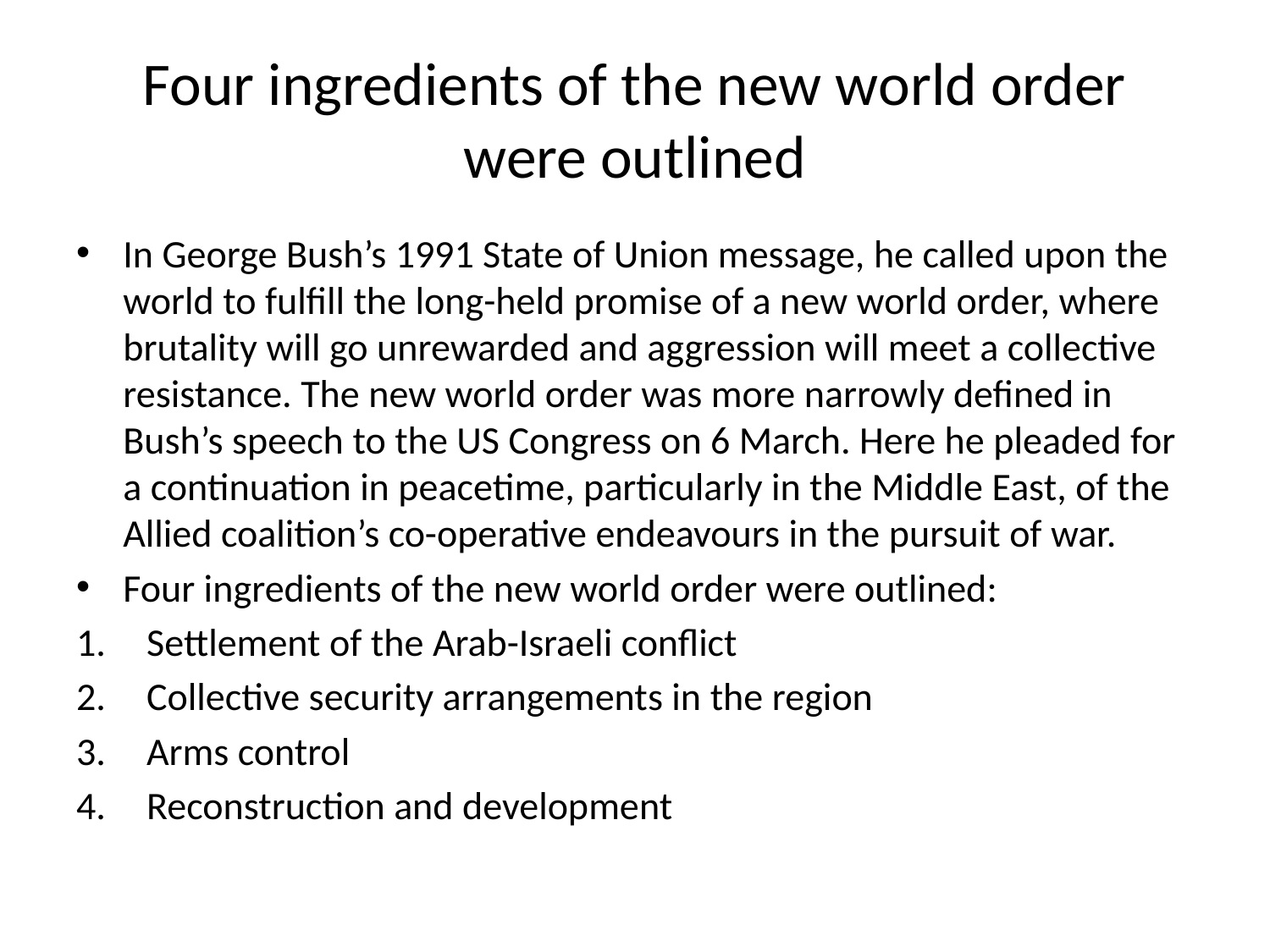

# Four ingredients of the new world order were outlined
In George Bush’s 1991 State of Union message, he called upon the world to fulfill the long-held promise of a new world order, where brutality will go unrewarded and aggression will meet a collective resistance. The new world order was more narrowly defined in Bush’s speech to the US Congress on 6 March. Here he pleaded for a continuation in peacetime, particularly in the Middle East, of the Allied coalition’s co-operative endeavours in the pursuit of war.
Four ingredients of the new world order were outlined:
Settlement of the Arab-Israeli conflict
Collective security arrangements in the region
Arms control
Reconstruction and development